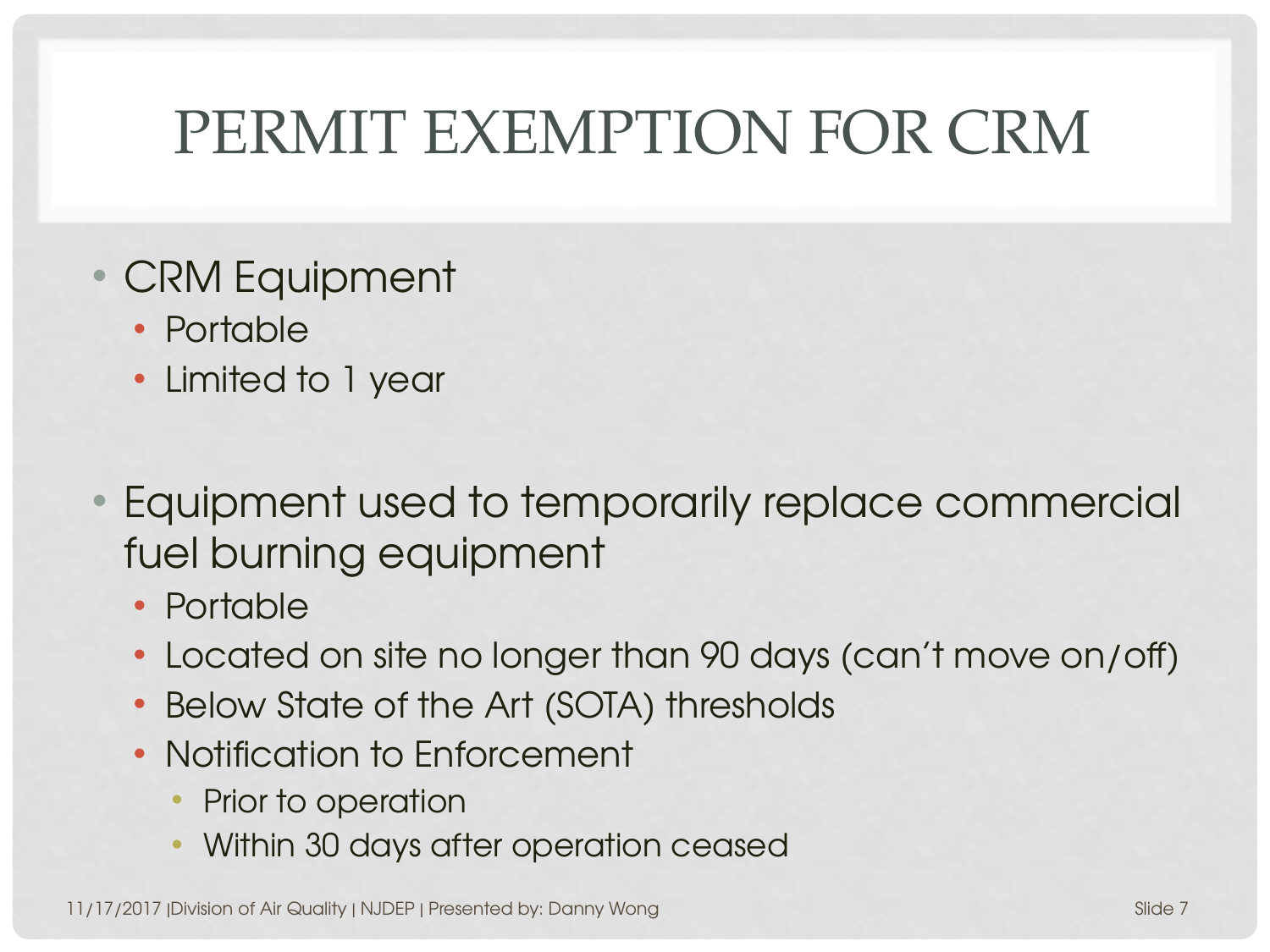

# Permit exemption for CRM
CRM Equipment
Portable
Limited to 1 year

Equipment used to temporarily replace commercial fuel burning equipment
Portable
Located on site no longer than 90 days (can’t move on/off)
Below State of the Art (SOTA) thresholds
Notification to Enforcement
Prior to operation
Within 30 days after operation ceased
11/17/2017 |Division of Air Quality | NJDEP | Presented by: Danny Wong
Slide 7